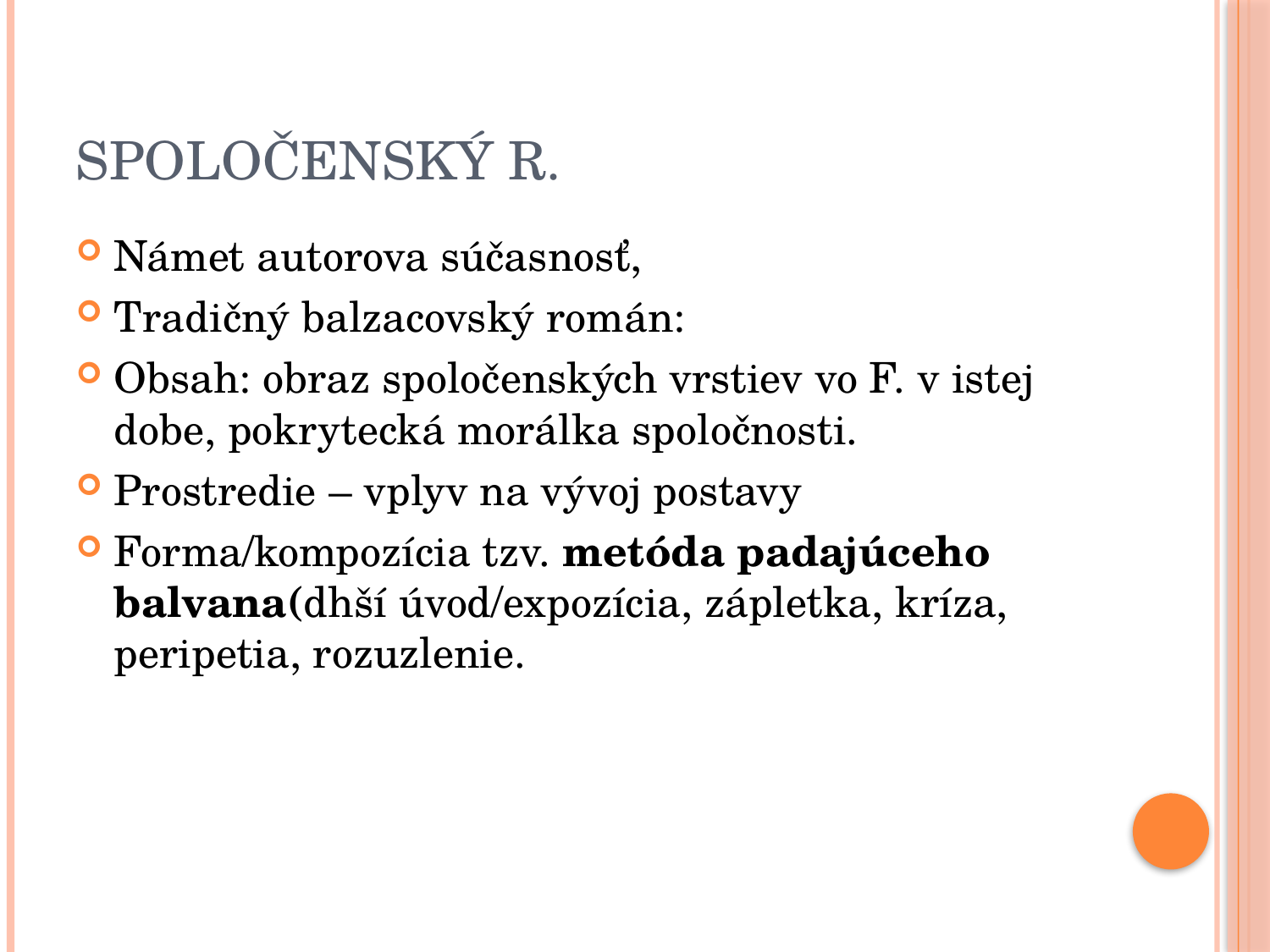

# Spoločenský r.
Námet autorova súčasnosť,
Tradičný balzacovský román:
Obsah: obraz spoločenských vrstiev vo F. v istej dobe, pokrytecká morálka spoločnosti.
Prostredie – vplyv na vývoj postavy
Forma/kompozícia tzv. metóda padajúceho balvana(dhší úvod/expozícia, zápletka, kríza, peripetia, rozuzlenie.